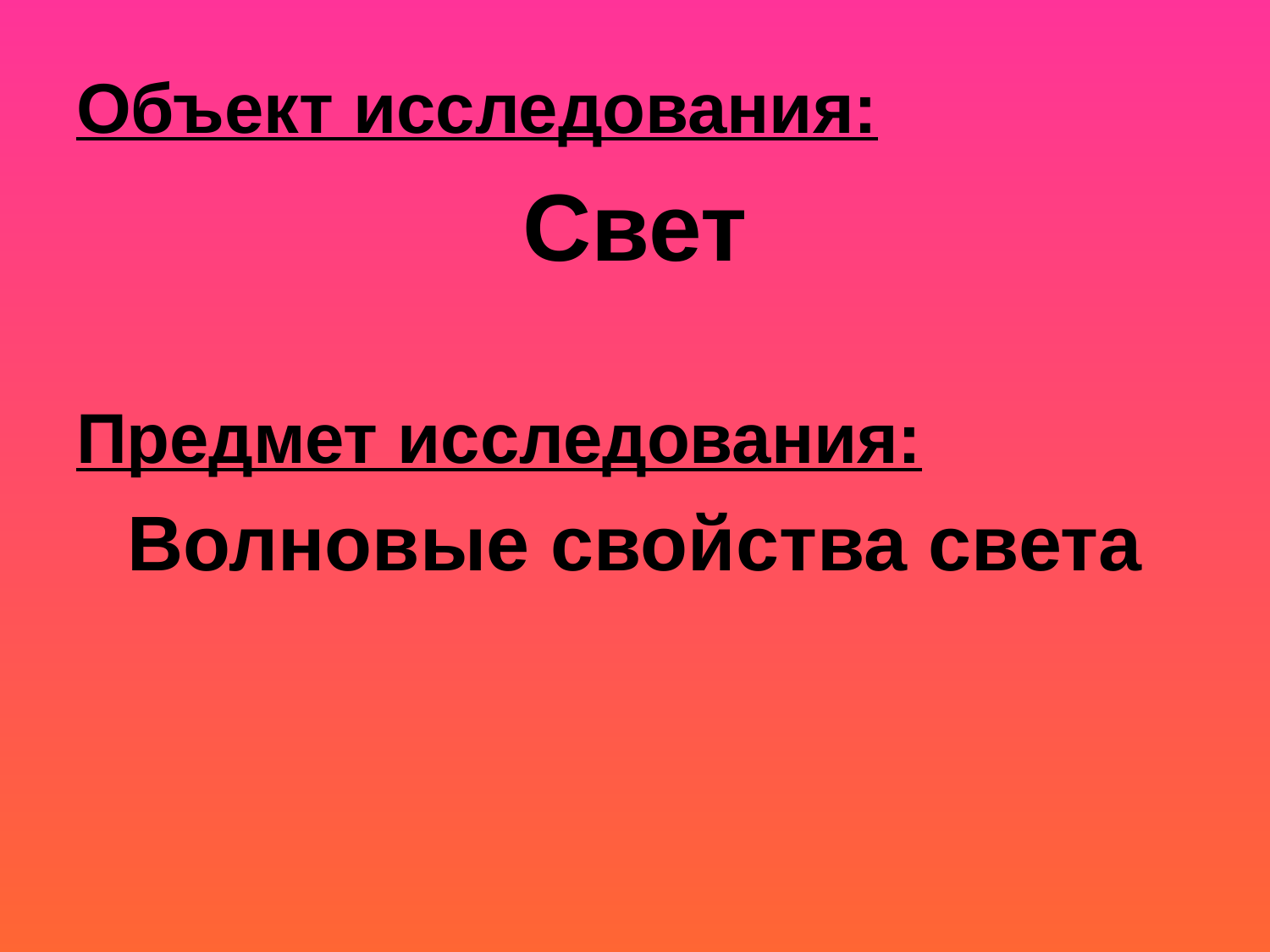

Объект исследования:
Свет

Предмет исследования:
Волновые свойства света